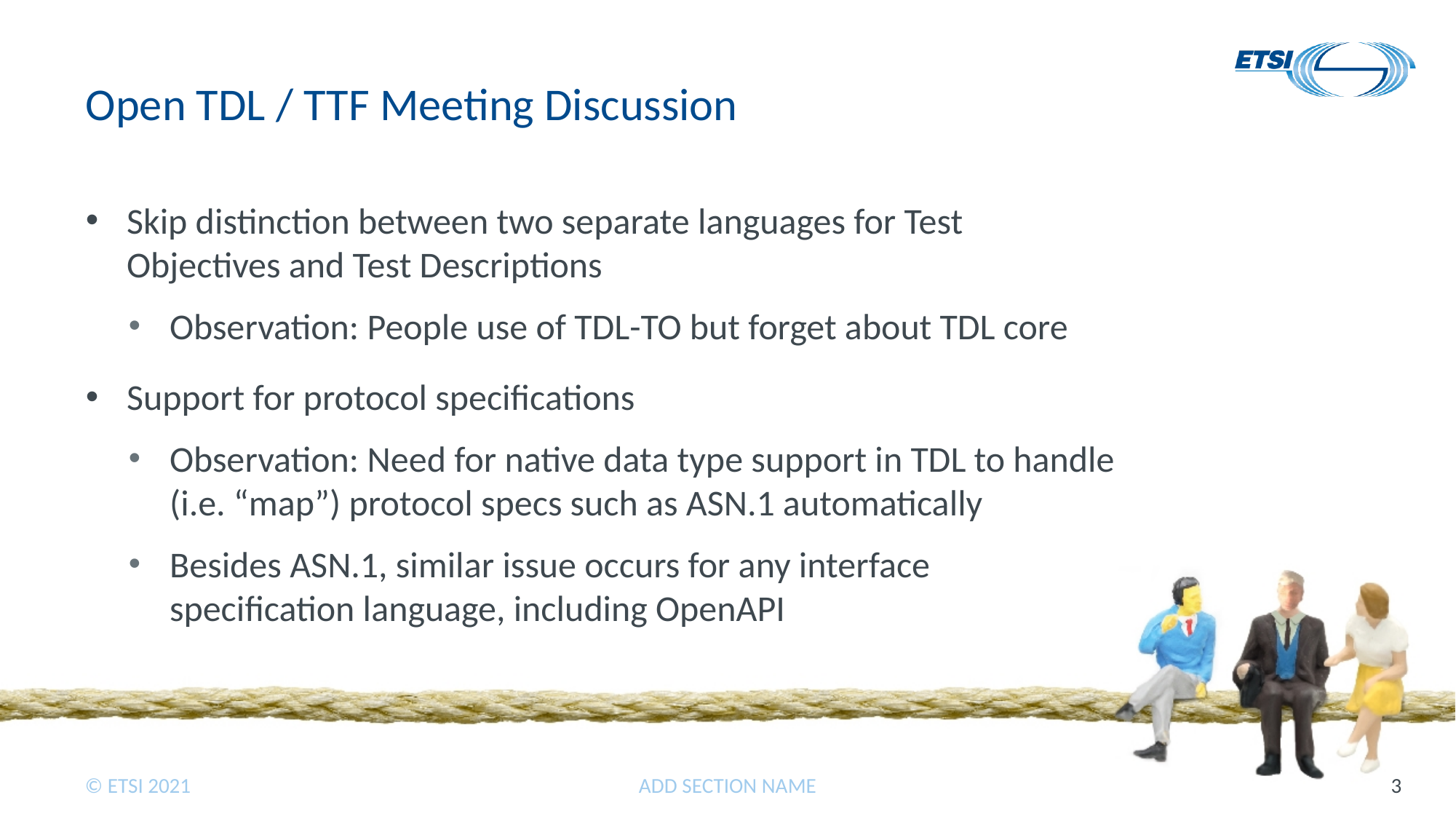

# Open TDL / TTF Meeting Discussion
Skip distinction between two separate languages for Test Objectives and Test Descriptions
Observation: People use of TDL-TO but forget about TDL core
Support for protocol specifications
Observation: Need for native data type support in TDL to handle (i.e. “map”) protocol specs such as ASN.1 automatically
Besides ASN.1, similar issue occurs for any interface specification language, including OpenAPI
ADD SECTION NAME